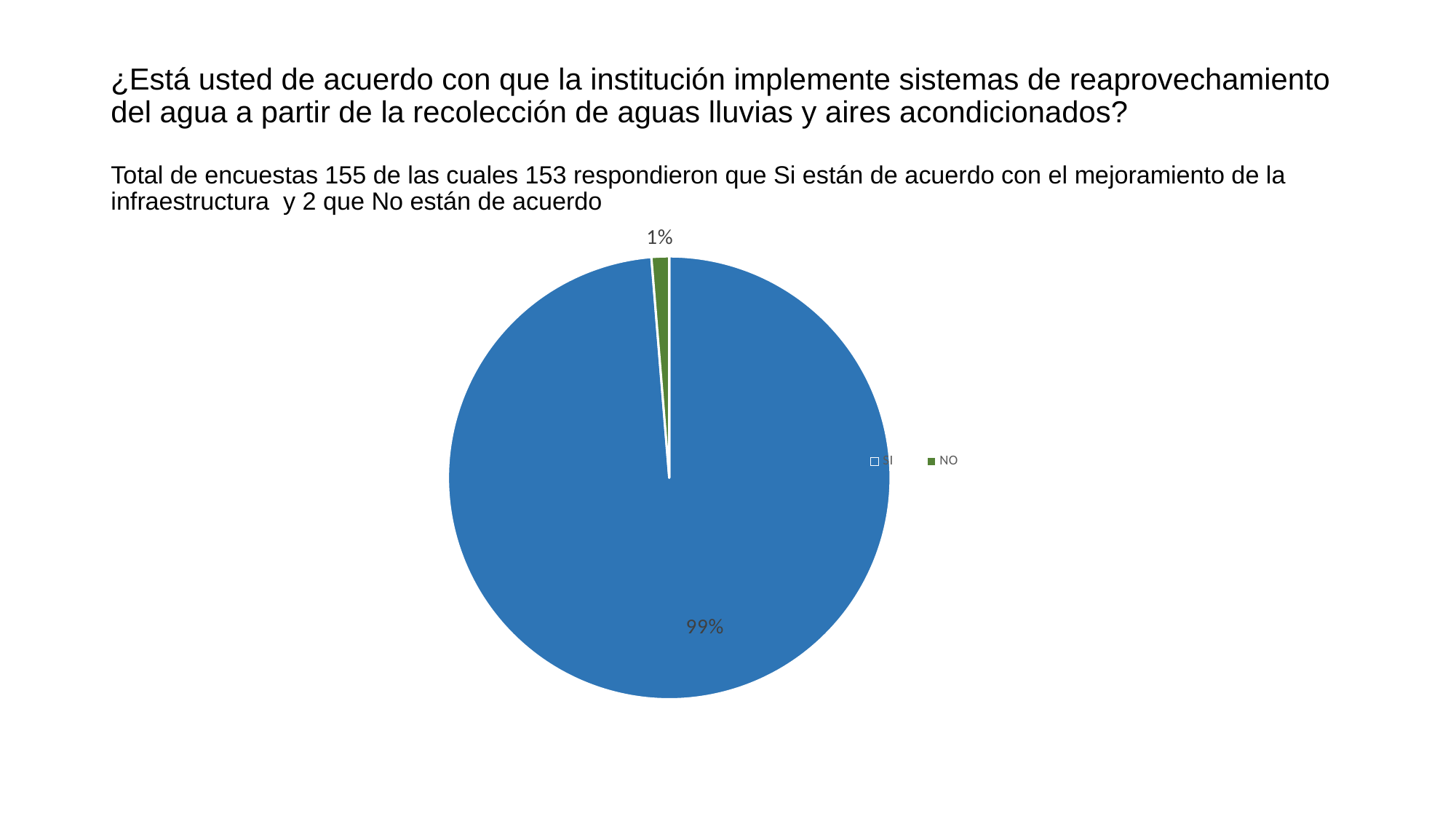

# ¿Está usted de acuerdo con que la institución implemente sistemas de reaprovechamiento del agua a partir de la recolección de aguas lluvias y aires acondicionados? Total de encuestas 155 de las cuales 153 respondieron que Si están de acuerdo con el mejoramiento de la infraestructura  y 2 que No están de acuerdo

### Chart

| Category |  |
|---|---|
| SI | 153.0 |
| NO | 2.0 |